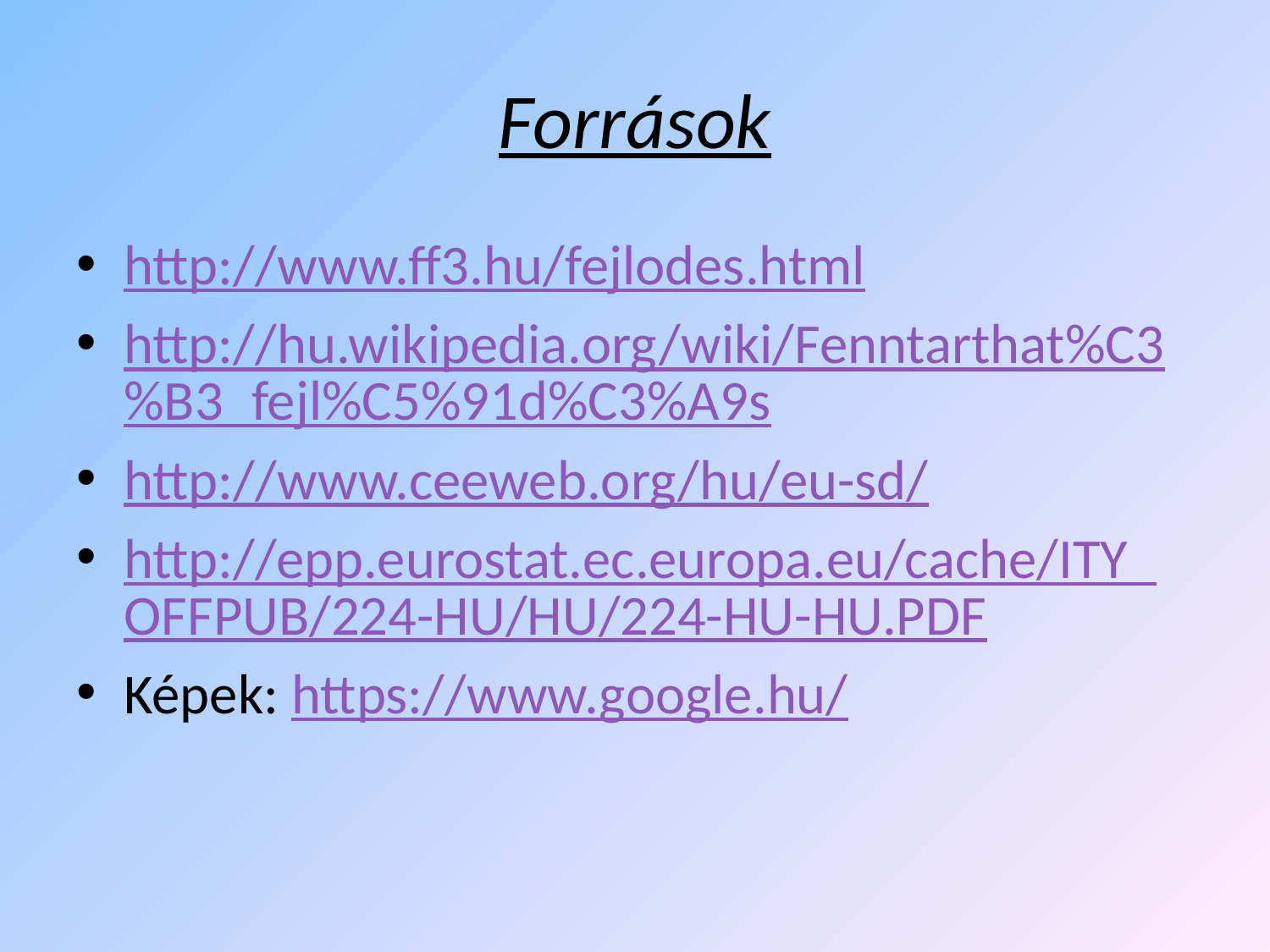

# Források
http://www.ff3.hu/fejlodes.html
http://hu.wikipedia.org/wiki/Fenntarthat%C3%B3_fejl%C5%91d%C3%A9s
http://www.ceeweb.org/hu/eu-sd/
http://epp.eurostat.ec.europa.eu/cache/ITY_OFFPUB/224-HU/HU/224-HU-HU.PDF
Képek: https://www.google.hu/